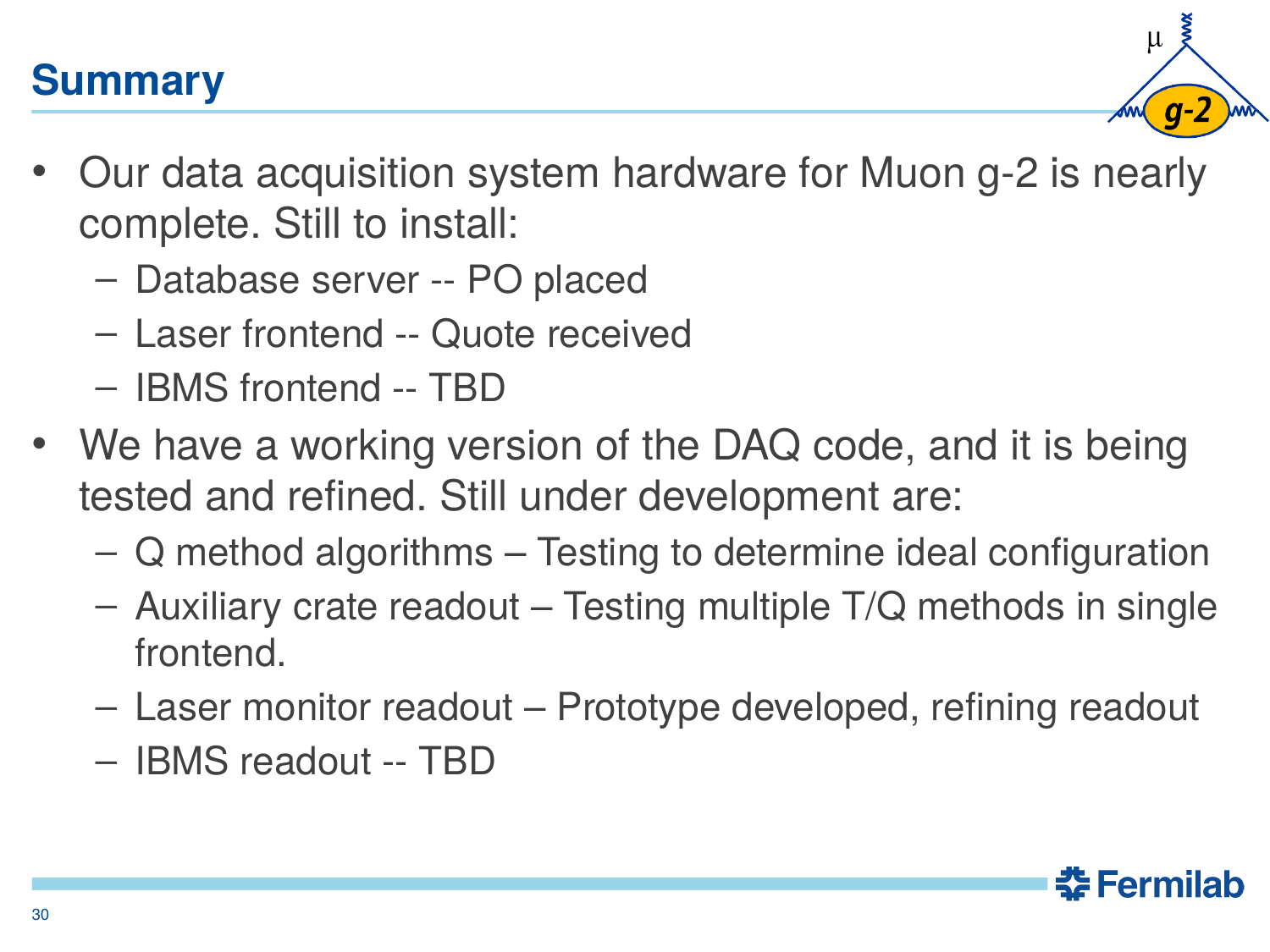

# Summary
Our data acquisition system hardware for Muon g-2 is nearly complete. Still to install:
Database server -- PO placed
Laser frontend -- Quote received
IBMS frontend -- TBD
We have a working version of the DAQ code, and it is being tested and refined. Still under development are:
Q method algorithms – Testing to determine ideal configuration
Auxiliary crate readout – Testing multiple T/Q methods in single frontend.
Laser monitor readout – Prototype developed, refining readout
IBMS readout -- TBD

30